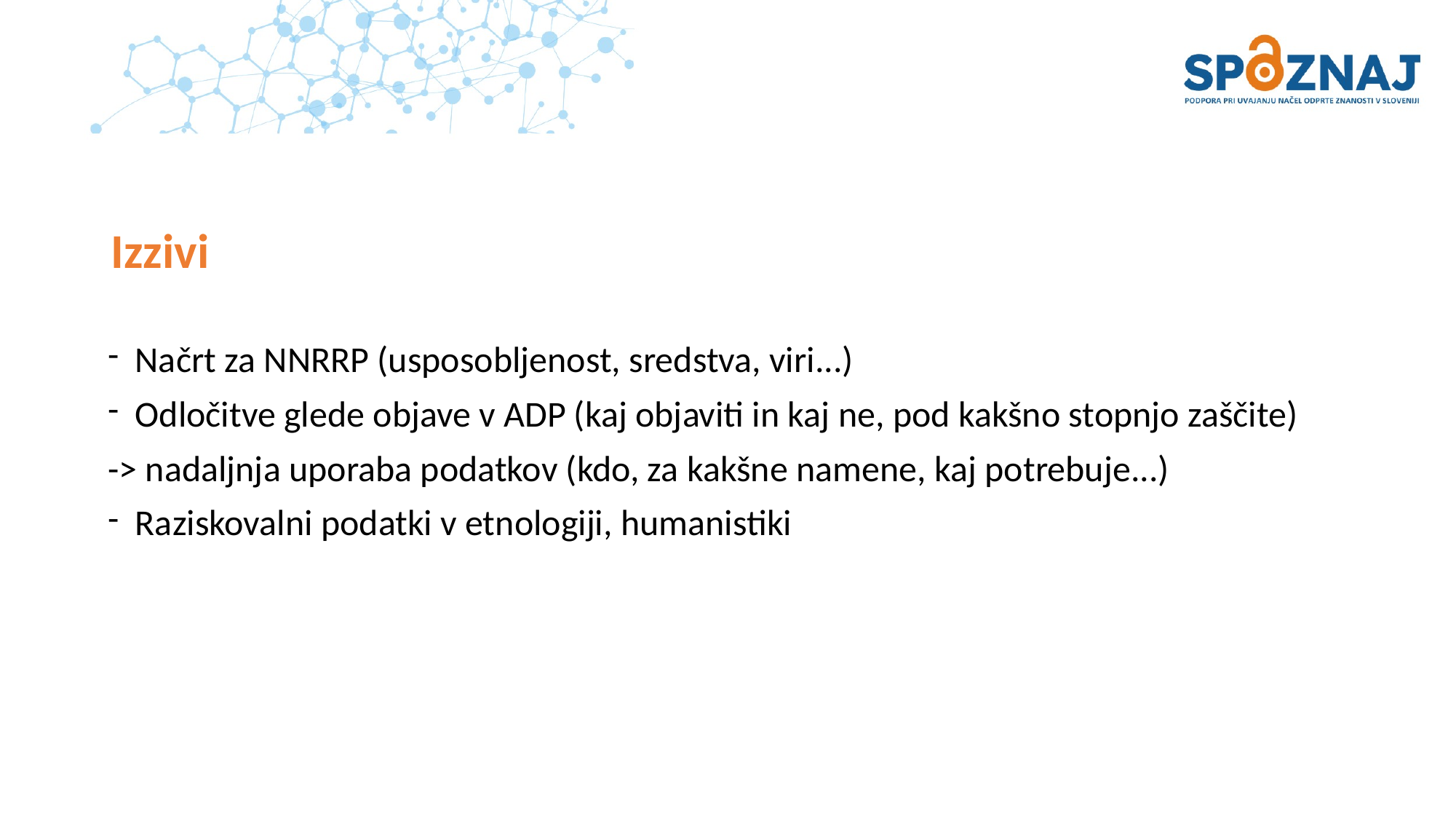

# Izzivi
Lorem ipsum (podnaslov)
Načrt za NNRRP (usposobljenost, sredstva, viri...)
Odločitve glede objave v ADP (kaj objaviti in kaj ne, pod kakšno stopnjo zaščite)
-> nadaljnja uporaba podatkov (kdo, za kakšne namene, kaj potrebuje...)
Raziskovalni podatki v etnologiji, humanistiki